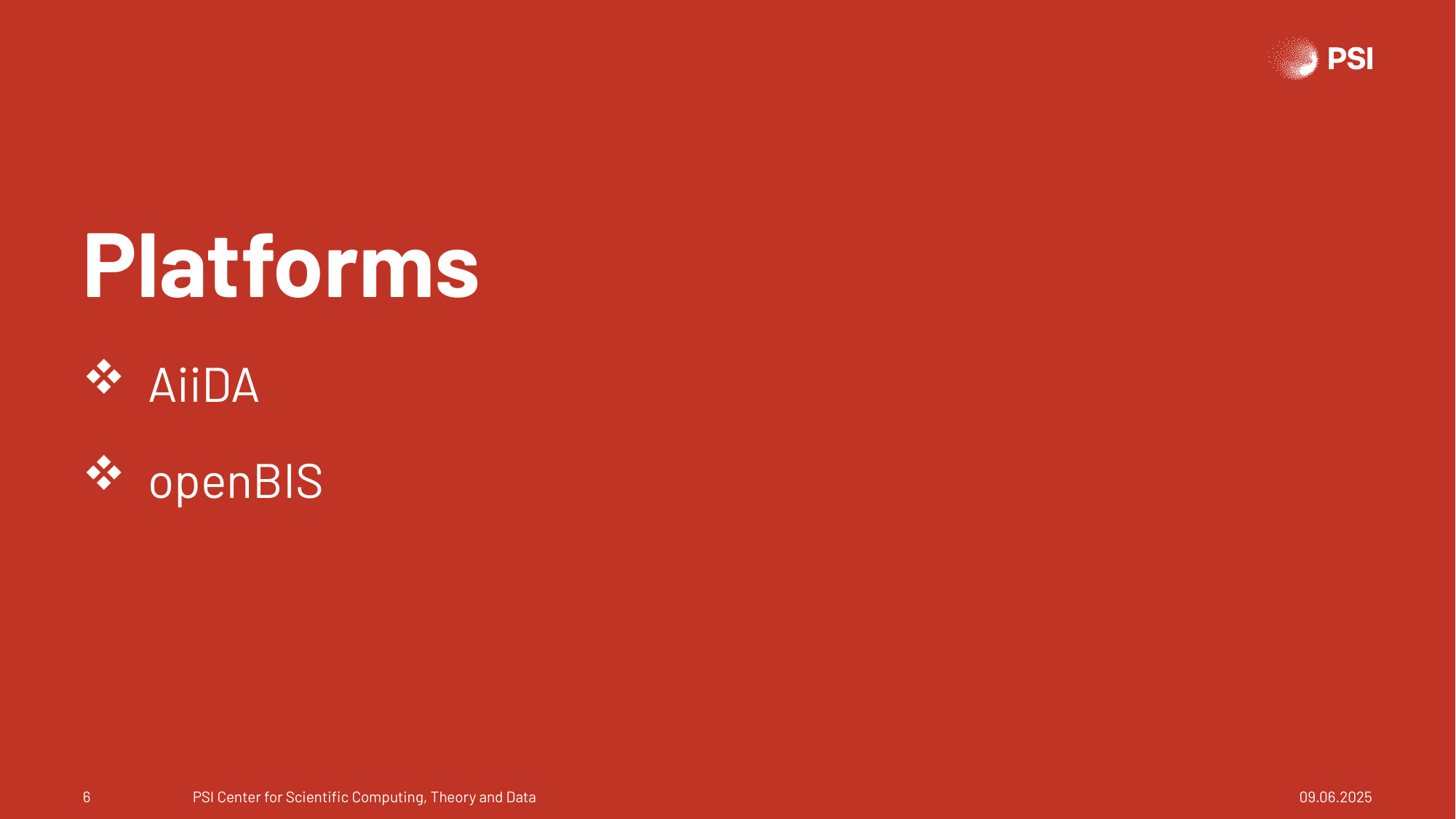

Platforms
AiiDA
openBIS
6
PSI Center for Scientific Computing, Theory and Data
09.06.2025